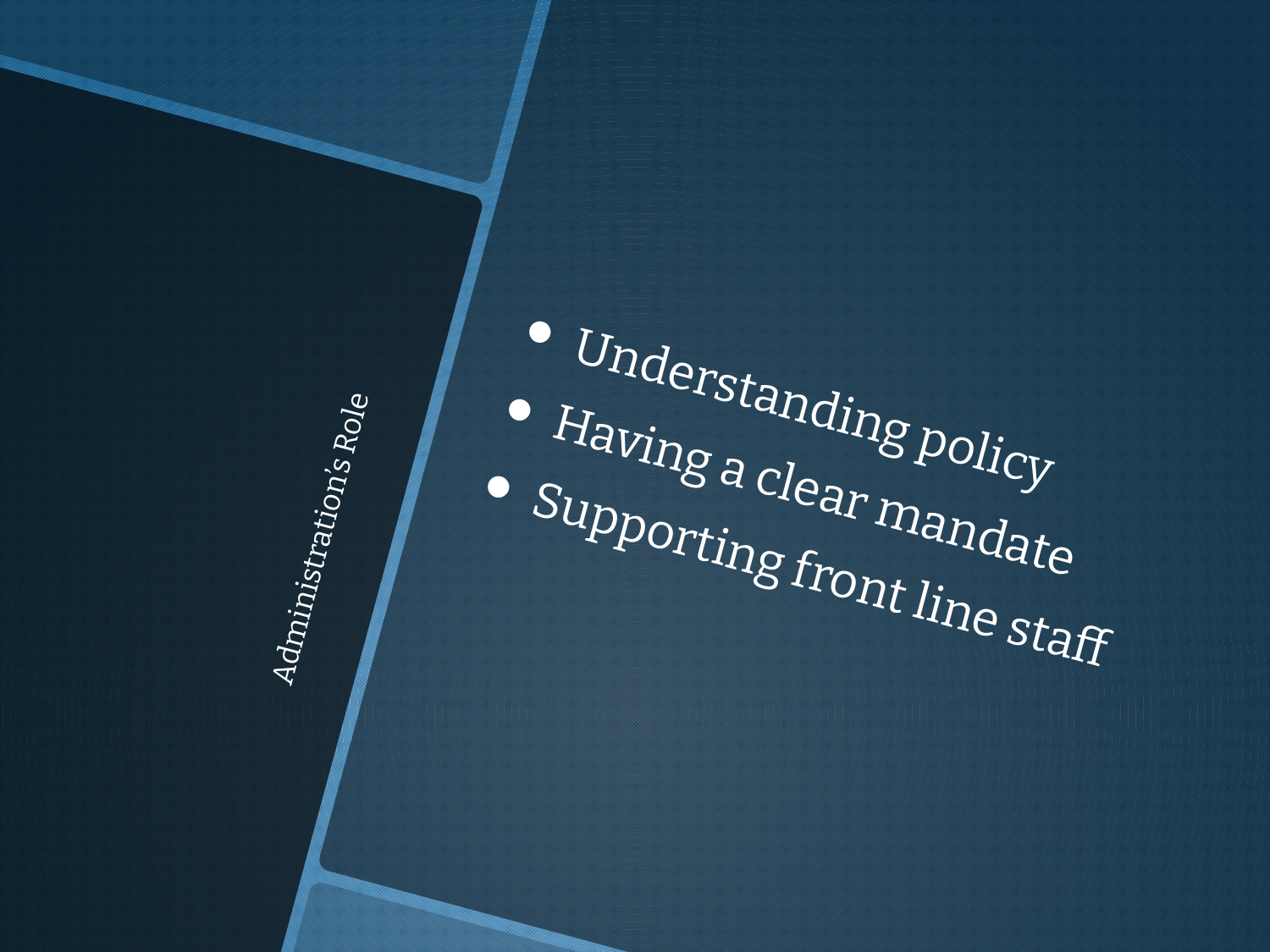

Understanding policy
Having a clear mandate
Supporting front line staff
# Administration’s Role